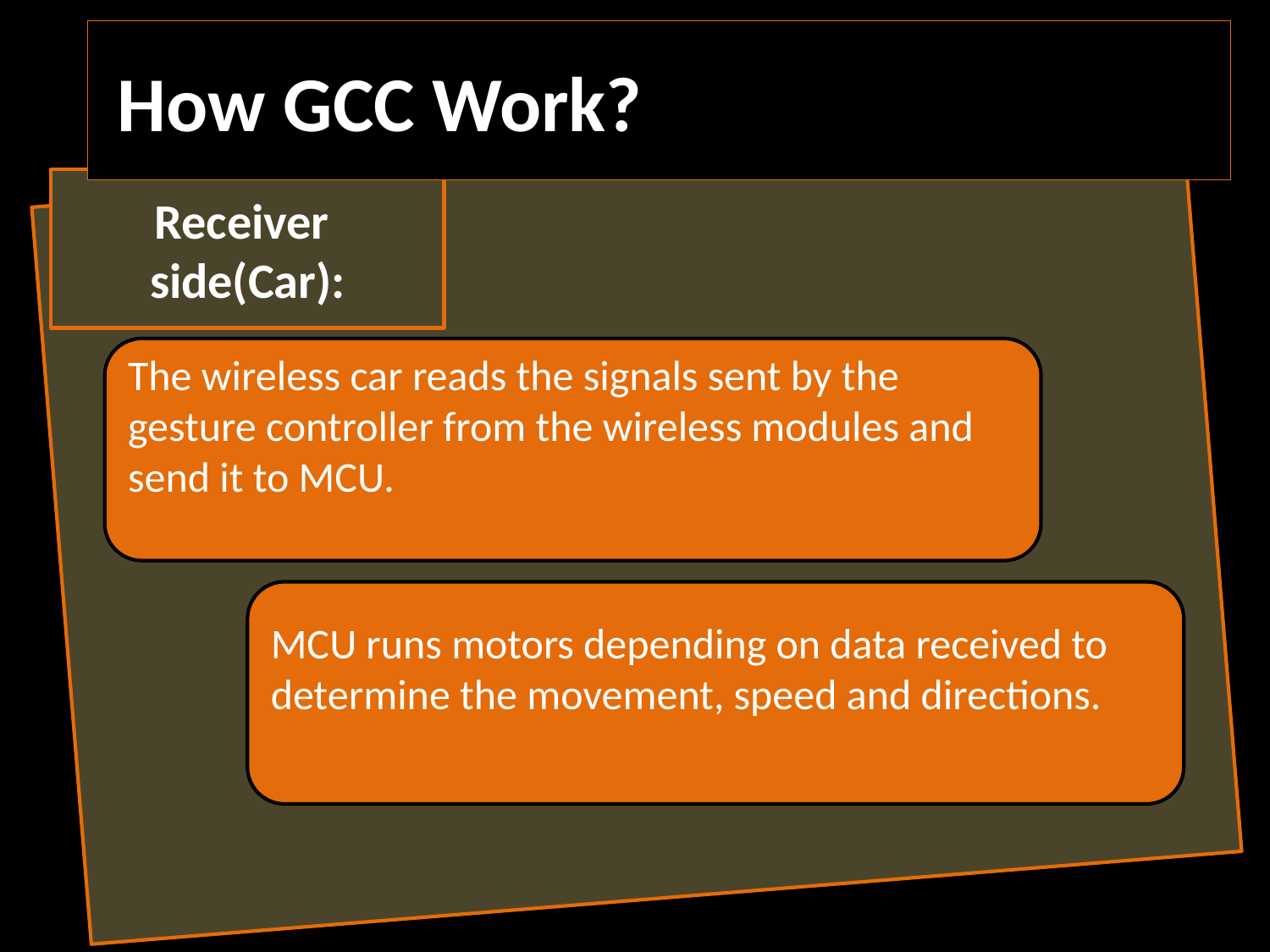

How GCC Work?

Receiver  side(Car):
The wireless car reads the signals sent by the gesture controller from the wireless modules and send it to MCU.

MCU runs motors depending on data received to determine the movement, speed and directions.